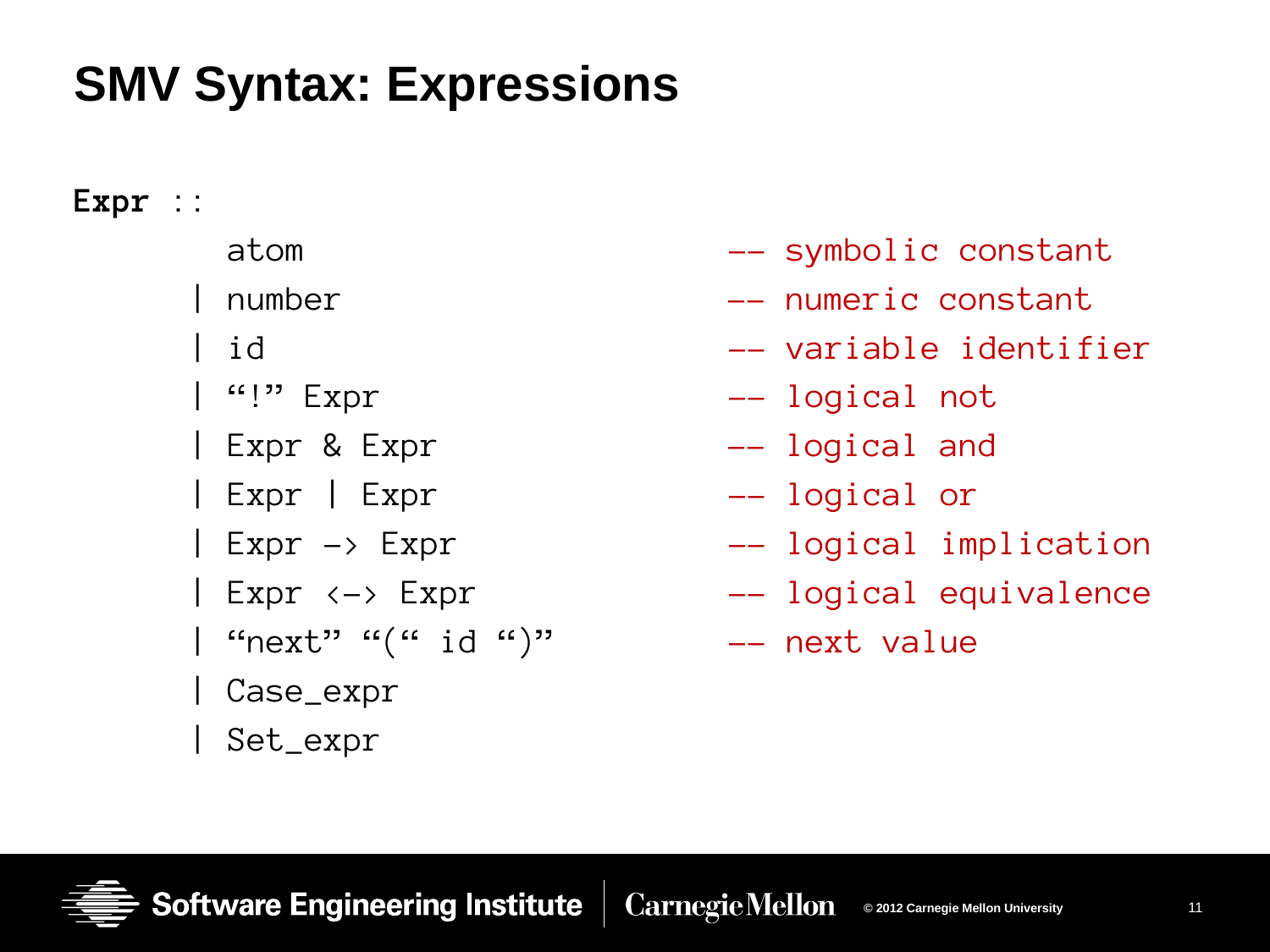

# SMV Syntax: Expressions
Expr ::
        atom                      -- symbolic constant
      | number                  	 -- numeric constant
      | id                        -- variable identifier
      | “!” Expr                  -- logical not
      | Expr & Expr			 -- logical and
      | Expr | Expr               -- logical or
      | Expr -> Expr              -- logical implication
      | Expr <-> Expr             -- logical equivalence
      | “next” “(“ id “)”         -- next value
      | Case_expr
      | Set_expr